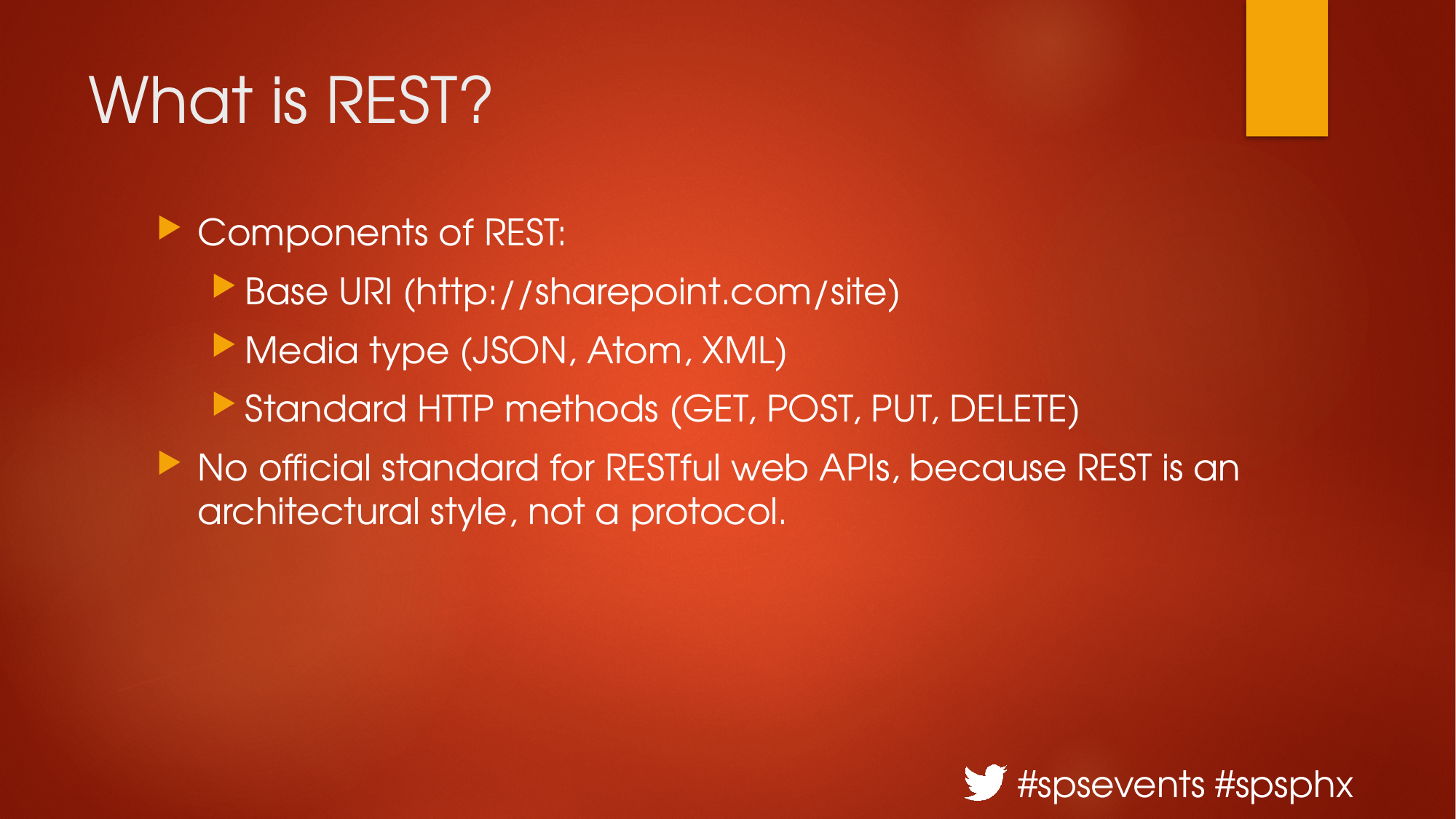

# What is REST?
Components of REST:
Base URI (http://sharepoint.com/site)
Media type (JSON, Atom, XML)
Standard HTTP methods (GET, POST, PUT, DELETE)
No official standard for RESTful web APIs, because REST is an architectural style, not a protocol.